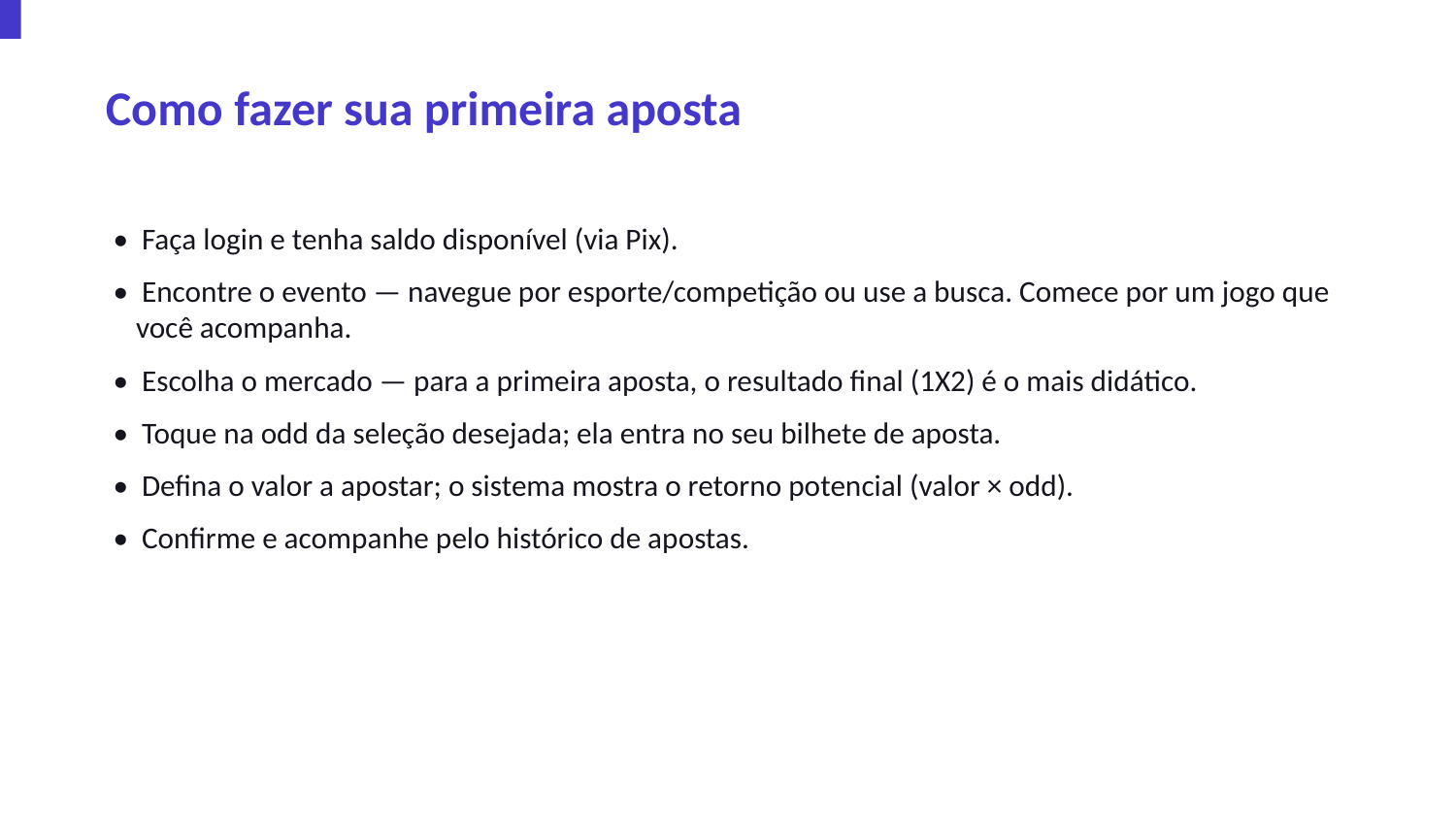

Como fazer sua primeira aposta
•  Faça login e tenha saldo disponível (via Pix).
•  Encontre o evento — navegue por esporte/competição ou use a busca. Comece por um jogo que você acompanha.
•  Escolha o mercado — para a primeira aposta, o resultado final (1X2) é o mais didático.
•  Toque na odd da seleção desejada; ela entra no seu bilhete de aposta.
•  Defina o valor a apostar; o sistema mostra o retorno potencial (valor × odd).
•  Confirme e acompanhe pelo histórico de apostas.